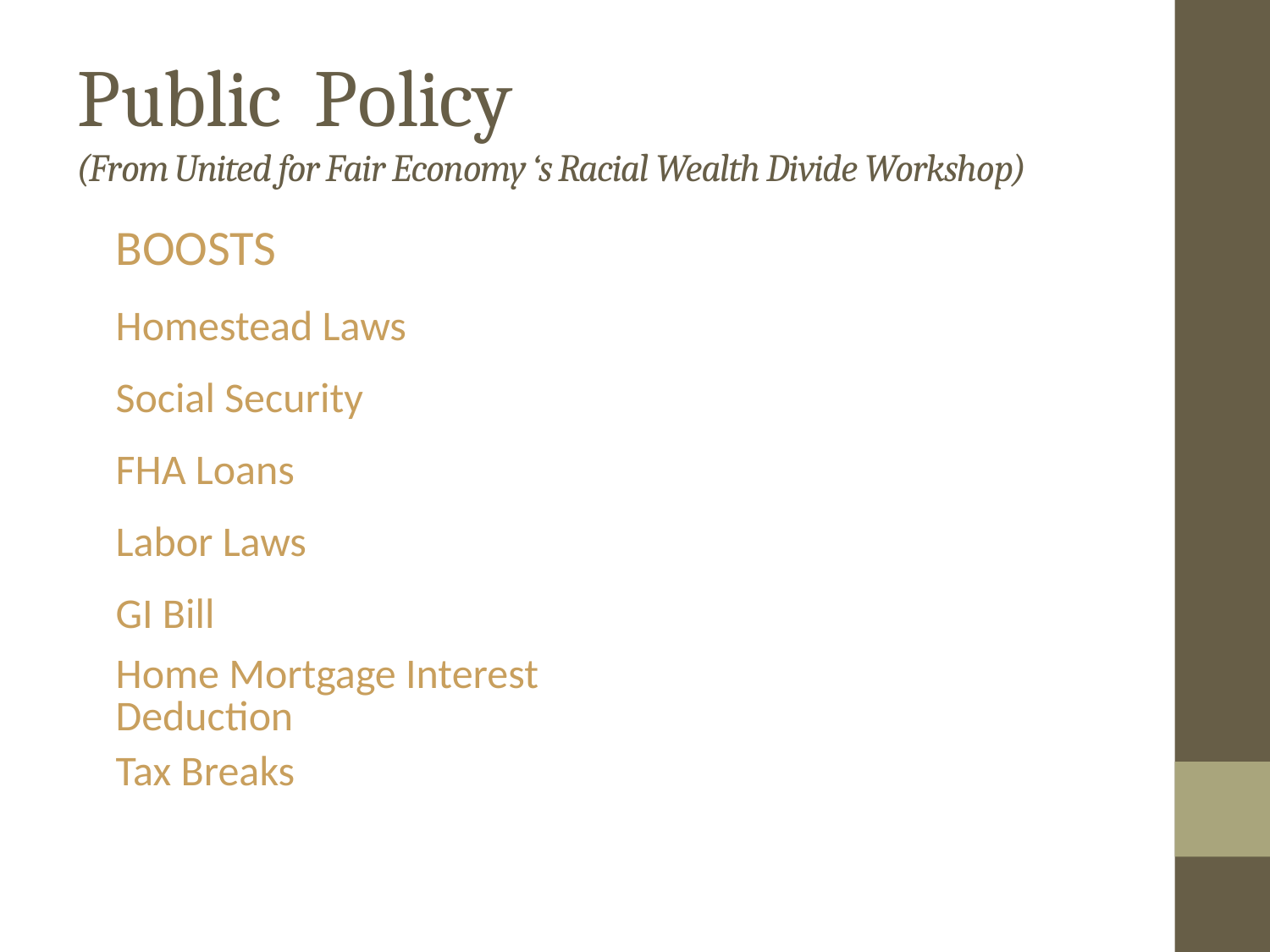

# Public  Policy (From United for Fair Economy ‘s Racial Wealth Divide Workshop)

| BOOSTS |
| --- |
| Homestead Laws |
| Social Security |
| FHA Loans |
| Labor Laws |
| GI Bill |
| Home Mortgage Interest Deduction |
| Tax Breaks |
|  |